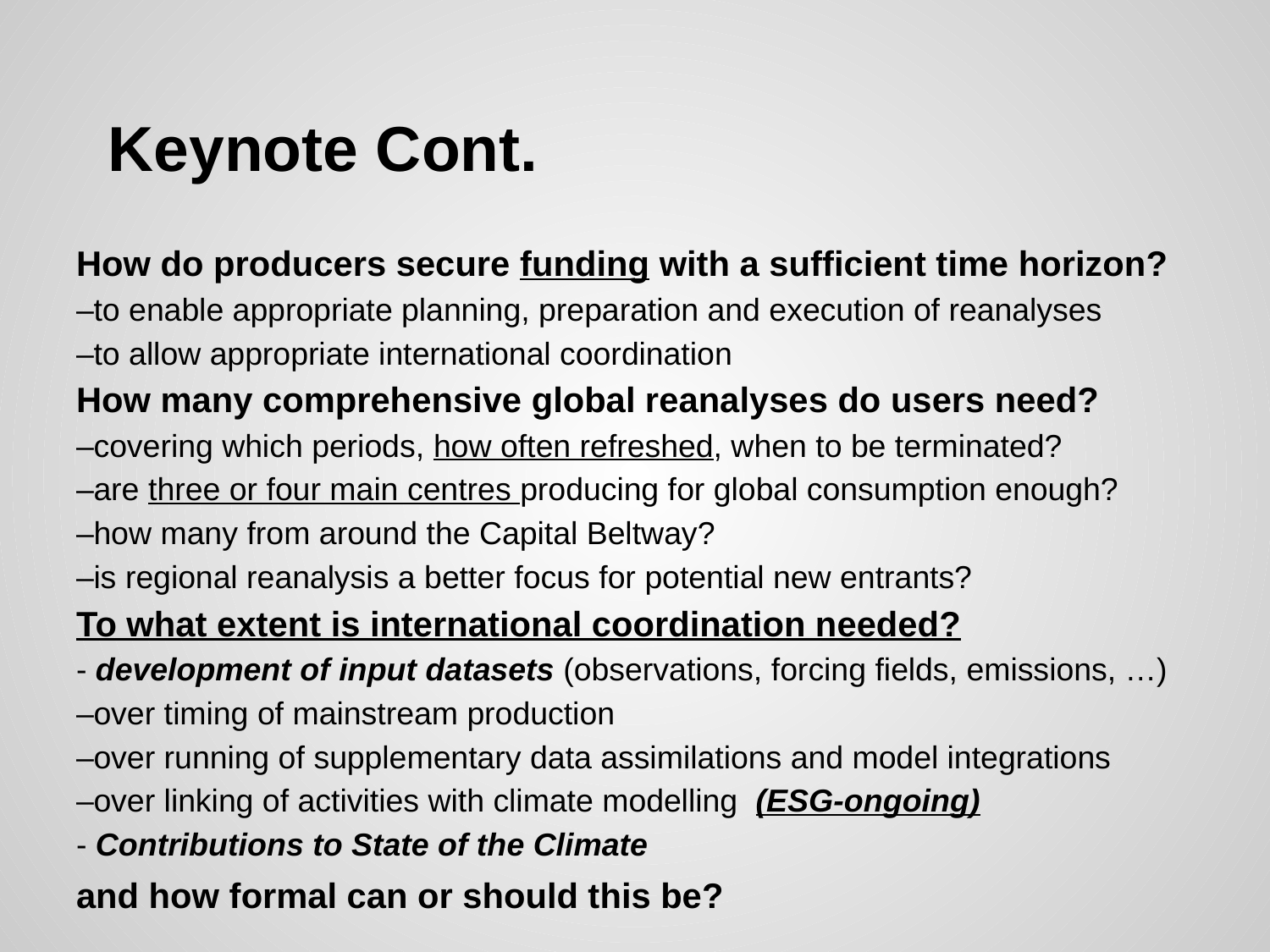

# Keynote Cont.
How do producers secure funding with a sufficient time horizon?
–to enable appropriate planning, preparation and execution of reanalyses
–to allow appropriate international coordination
How many comprehensive global reanalyses do users need?
–covering which periods, how often refreshed, when to be terminated?
–are three or four main centres producing for global consumption enough?
–how many from around the Capital Beltway?
–is regional reanalysis a better focus for potential new entrants?
To what extent is international coordination needed?
- development of input datasets (observations, forcing fields, emissions, …)
–over timing of mainstream production
–over running of supplementary data assimilations and model integrations
–over linking of activities with climate modelling  (ESG-ongoing)
- Contributions to State of the Climate
and how formal can or should this be?